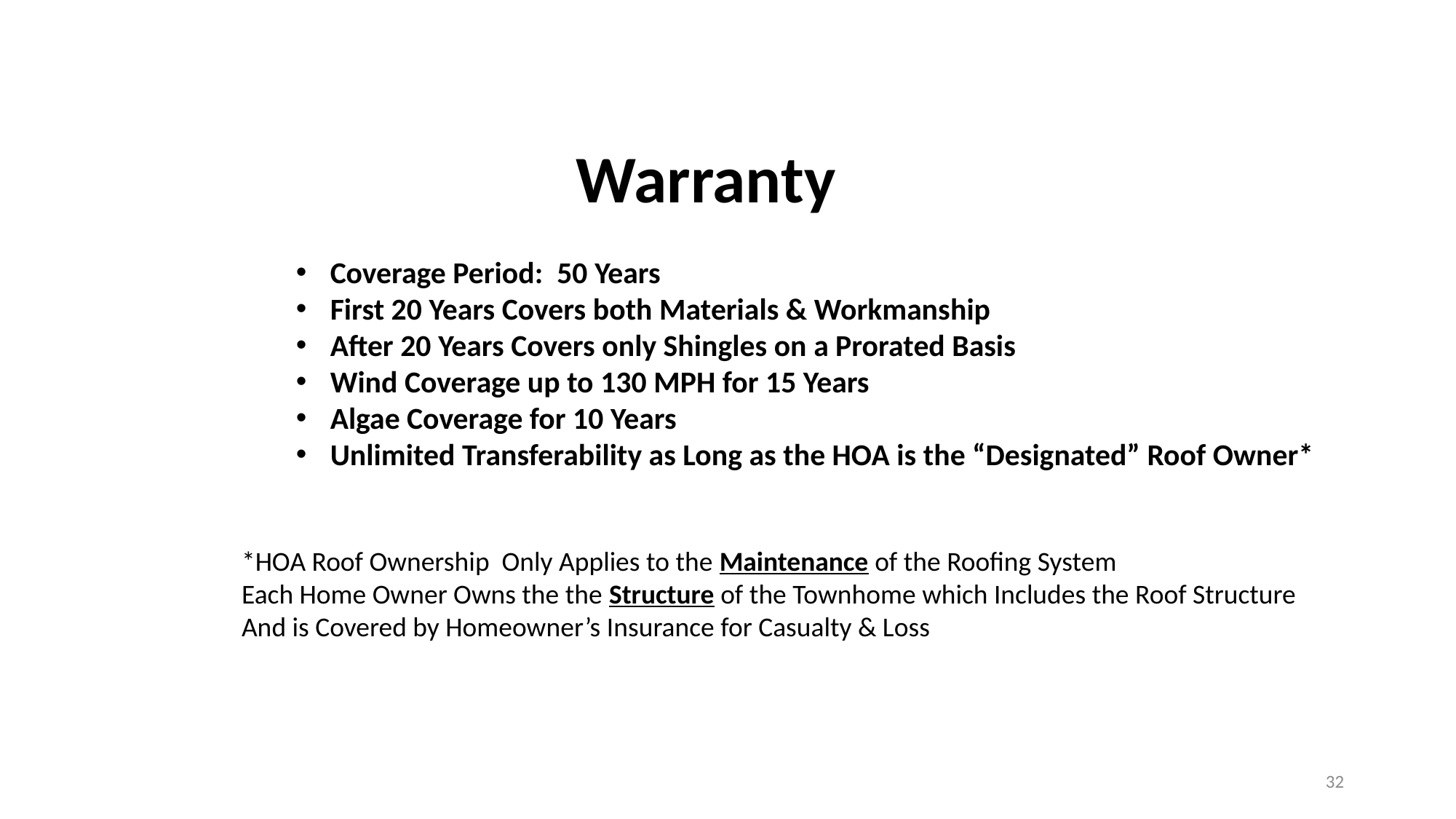

# Warranty
Coverage Period:  50 Years
First 20 Years Covers both Materials & Workmanship
After 20 Years Covers only Shingles on a Prorated Basis
Wind Coverage up to 130 MPH for 15 Years
Algae Coverage for 10 Years
Unlimited Transferability as Long as the HOA is the “Designated” Roof Owner*

*HOA Roof Ownership  Only Applies to the Maintenance of the Roofing System
Each Home Owner Owns the the Structure of the Townhome which Includes the Roof Structure
And is Covered by Homeowner’s Insurance for Casualty & Loss
32